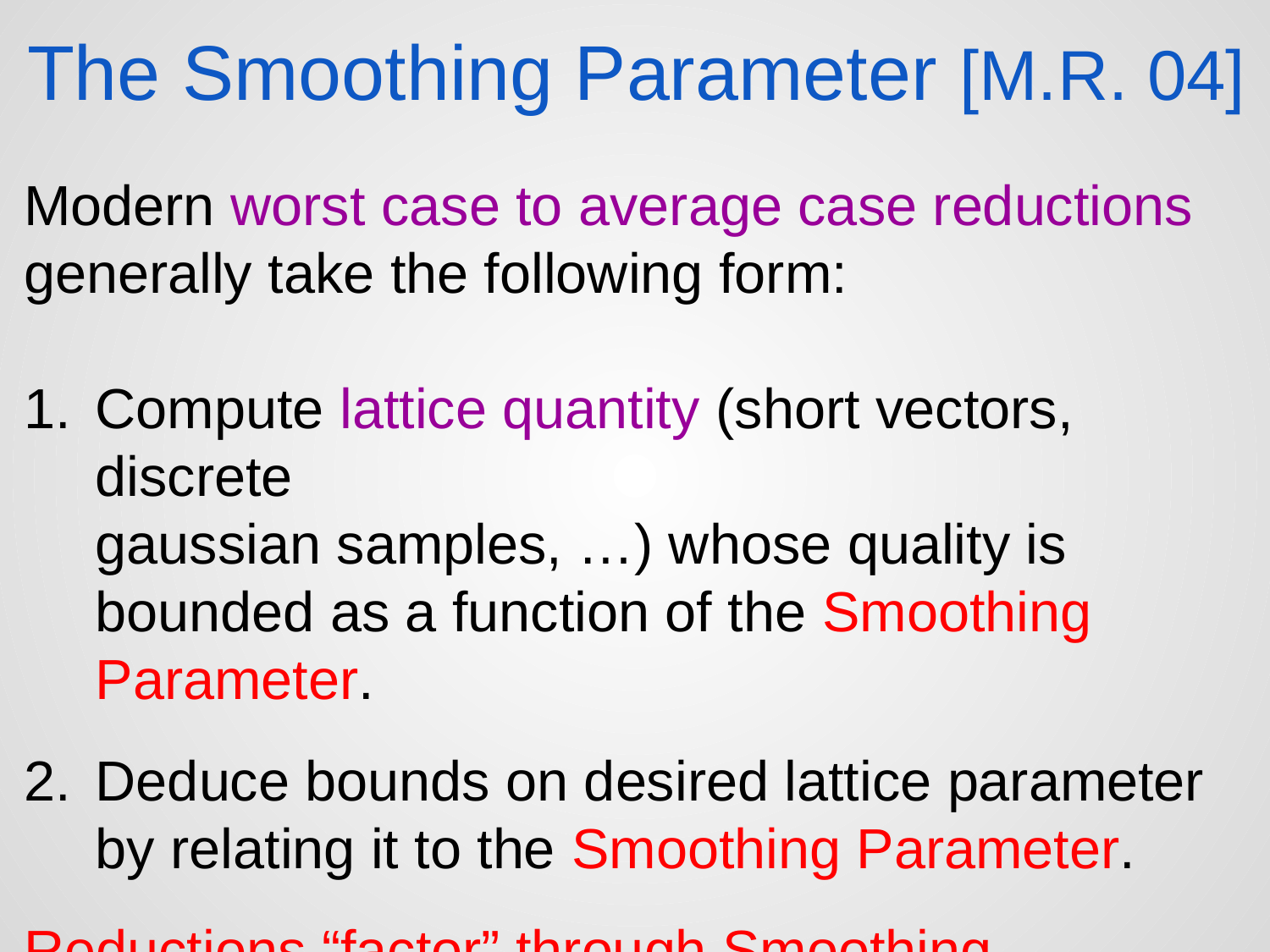

# The Smoothing Parameter [M.R. 04]
Modern worst case to average case reductions generally take the following form:

Compute lattice quantity (short vectors, discrete
gaussian samples, …) whose quality is bounded as a function of the Smoothing Parameter.

Deduce bounds on desired lattice parameter by relating it to the Smoothing Parameter.

Reductions “factor” through Smoothing Parameter.